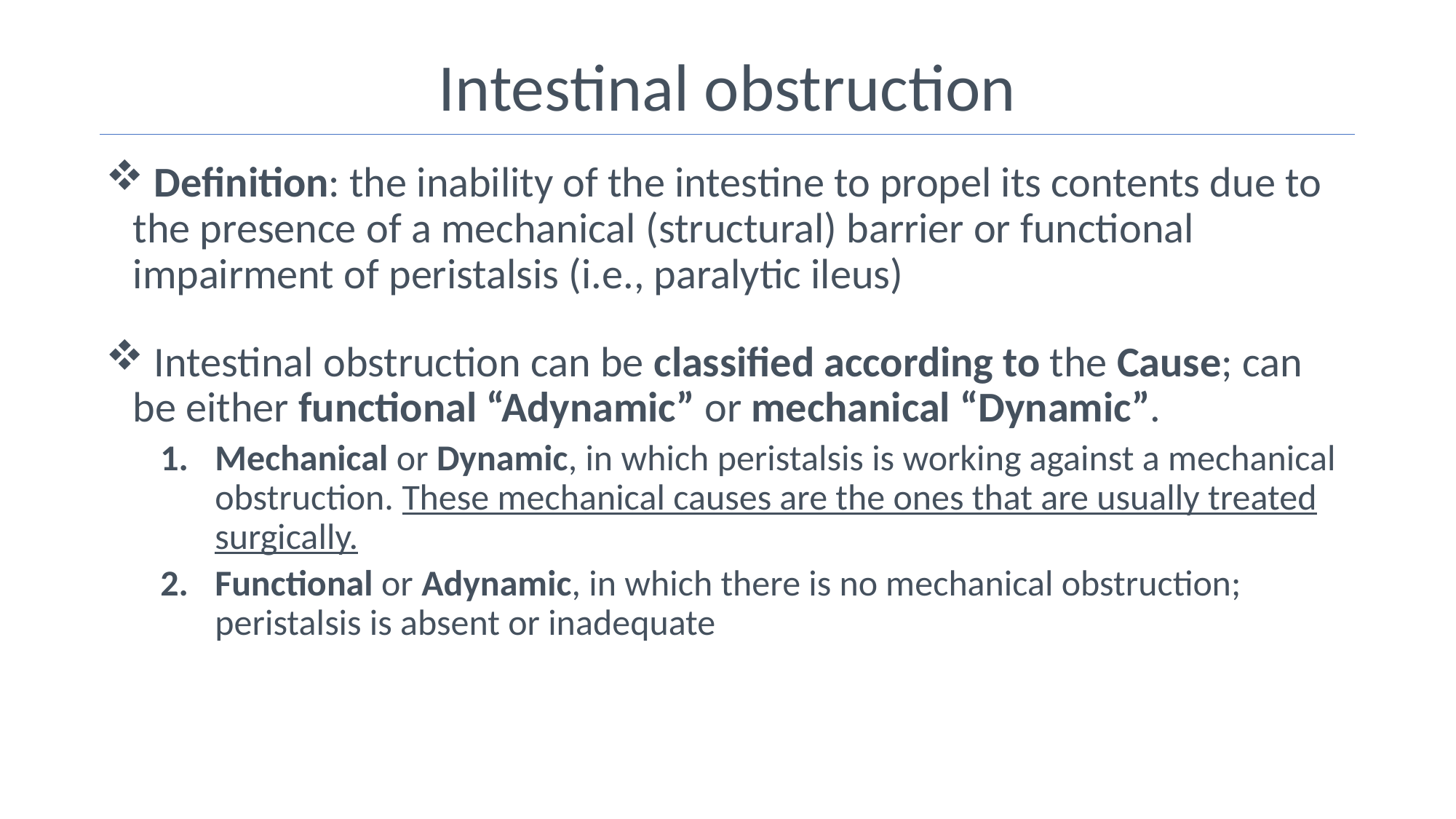

# Intestinal obstruction
 Definition: the inability of the intestine to propel its contents due to the presence of a mechanical (structural) barrier or functional impairment of peristalsis (i.e., paralytic ileus)
 Intestinal obstruction can be classified according to the Cause; can be either functional “Adynamic” or mechanical “Dynamic”.
Mechanical or Dynamic, in which peristalsis is working against a mechanical obstruction. These mechanical causes are the ones that are usually treated surgically.
Functional or Adynamic, in which there is no mechanical obstruction; peristalsis is absent or inadequate